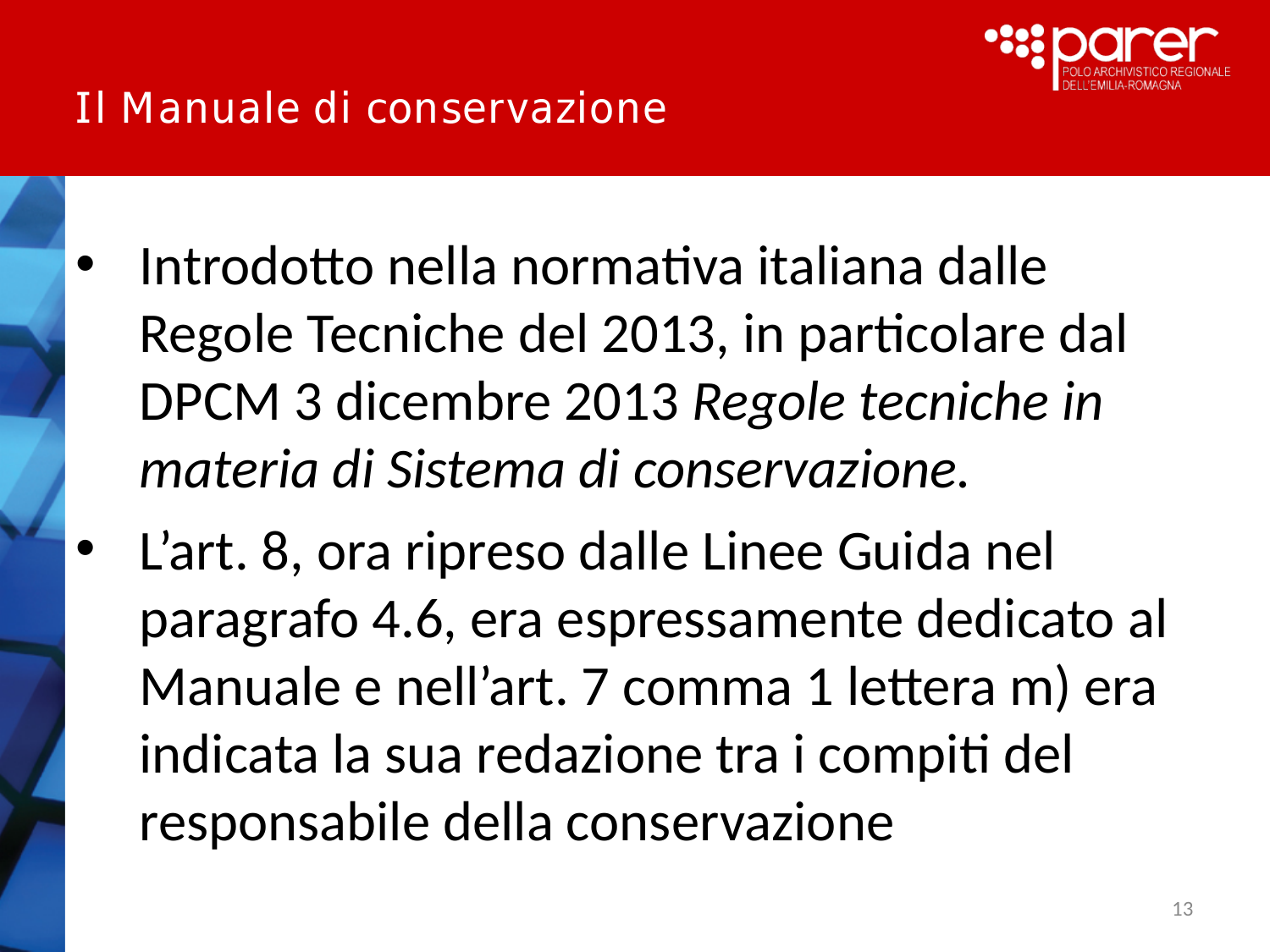

# Il Manuale di conservazione
Introdotto nella normativa italiana dalle Regole Tecniche del 2013, in particolare dal DPCM 3 dicembre 2013 Regole tecniche in materia di Sistema di conservazione.
L’art. 8, ora ripreso dalle Linee Guida nel paragrafo 4.6, era espressamente dedicato al Manuale e nell’art. 7 comma 1 lettera m) era indicata la sua redazione tra i compiti del responsabile della conservazione
13